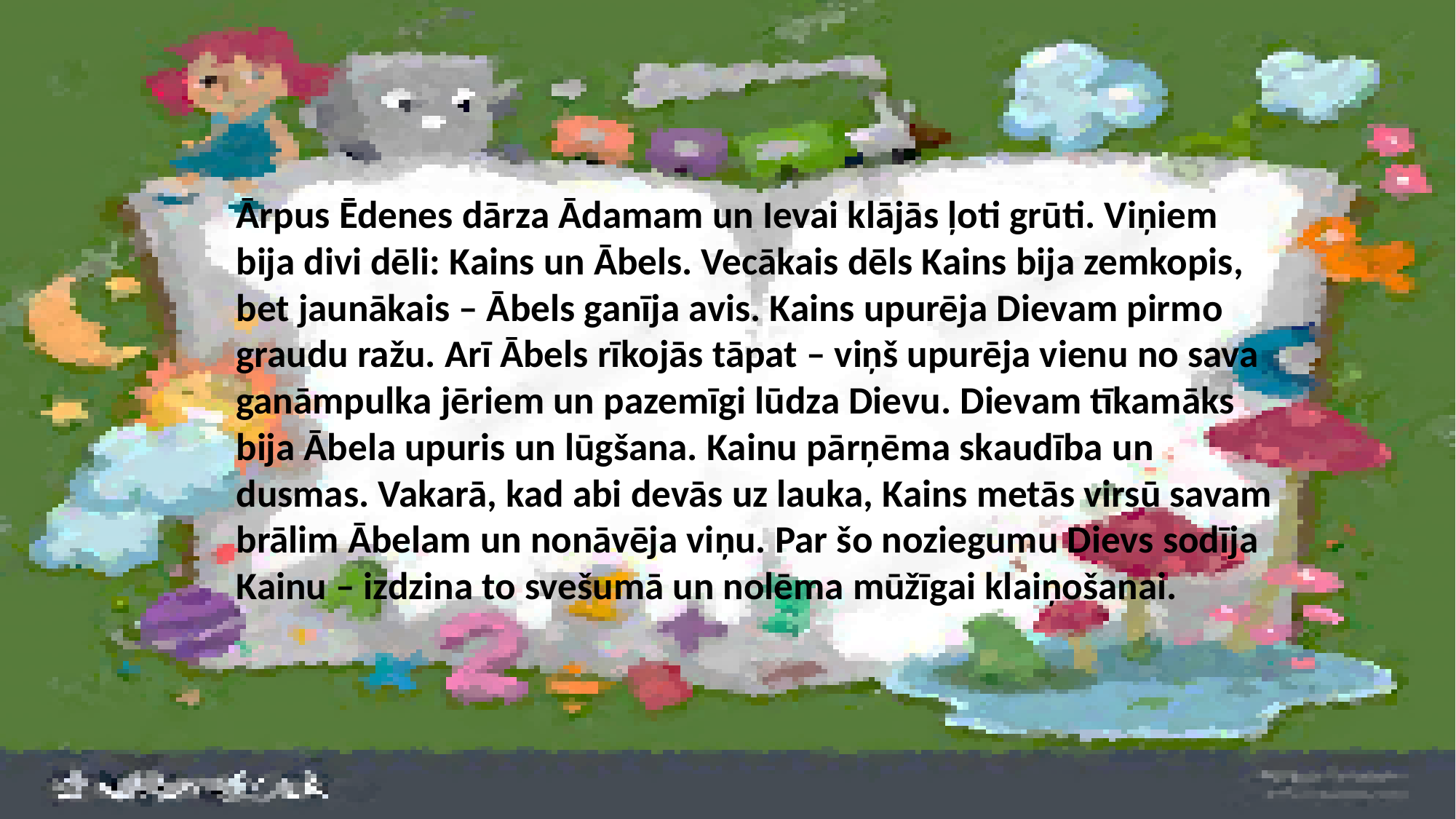

Ārpus Ēdenes dārza Ādamam un Ievai klājās ļoti grūti. Viņiem bija divi dēli: Kains un Ābels. Vecākais dēls Kains bija zemkopis, bet jaunākais – Ābels ganīja avis. Kains upurēja Dievam pirmo graudu ražu. Arī Ābels rīkojās tāpat – viņš upurēja vienu no sava ganāmpulka jēriem un pazemīgi lūdza Dievu. Dievam tīkamāks bija Ābela upuris un lūgšana. Kainu pārņēma skaudība un dusmas. Vakarā, kad abi devās uz lauka, Kains metās virsū savam brālim Ābelam un nonāvēja viņu. Par šo noziegumu Dievs sodīja Kainu – izdzina to svešumā un nolēma mūžīgai klaiņošanai.